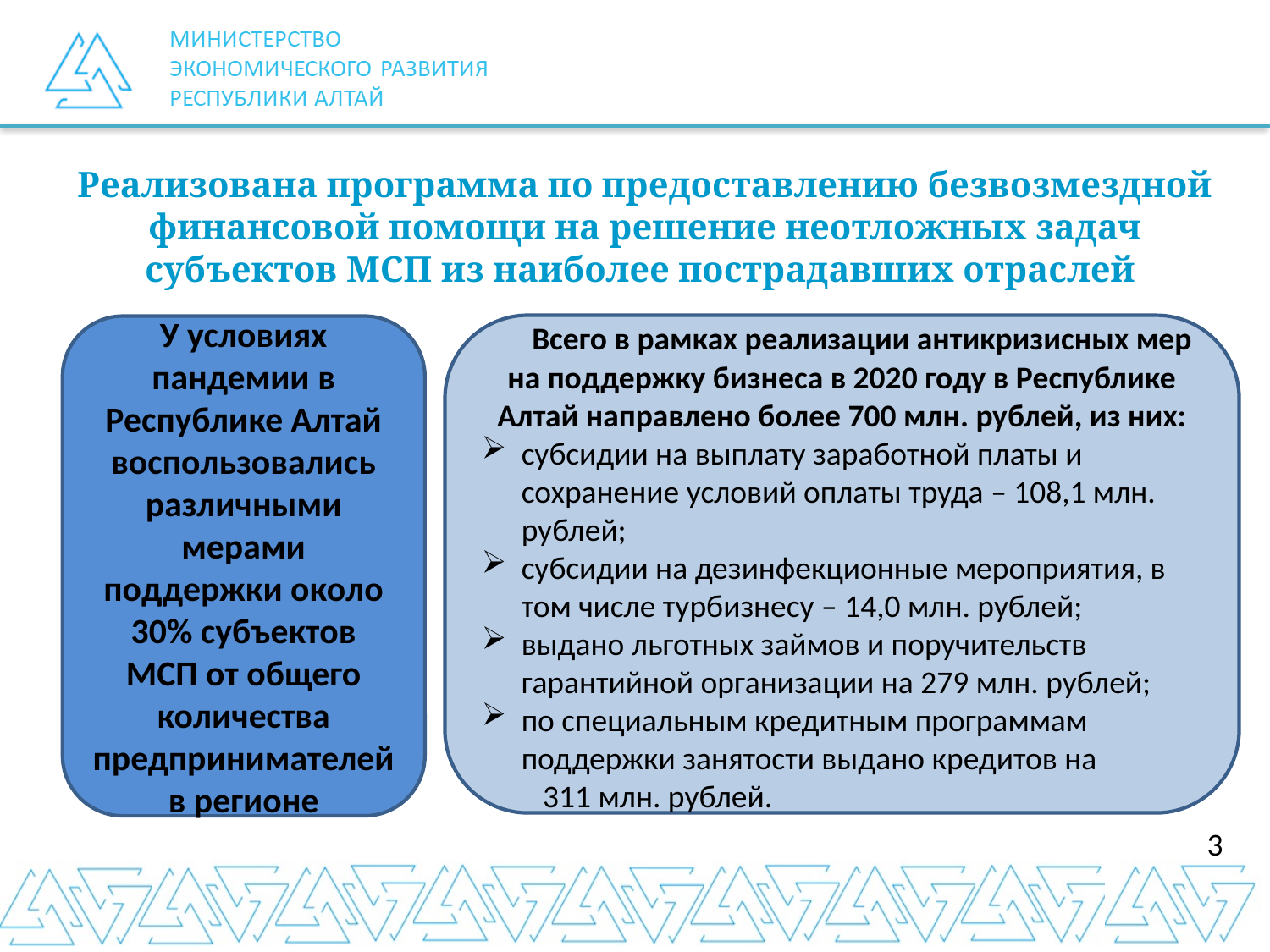

# Реализована программа по предоставлению безвозмездной финансовой помощи на решение неотложных задач субъектов МСП из наиболее пострадавших отраслей
     Всего в рамках реализации антикризисных мер на поддержку бизнеса в 2020 году в Республике Алтай направлено более 700 млн. рублей, из них:
субсидии на выплату заработной платы и сохранение условий оплаты труда – 108,1 млн. рублей;
субсидии на дезинфекционные мероприятия, в том числе турбизнесу – 14,0 млн. рублей;
выдано льготных займов и поручительств гарантийной организации на 279 млн. рублей;
по специальным кредитным программам поддержки занятости выдано кредитов на                  311 млн. рублей.
У условиях пандемии в Республике Алтай воспользовались различными мерами поддержки около 30% субъектов МСП от общего количества предпринимателей в регионе
3